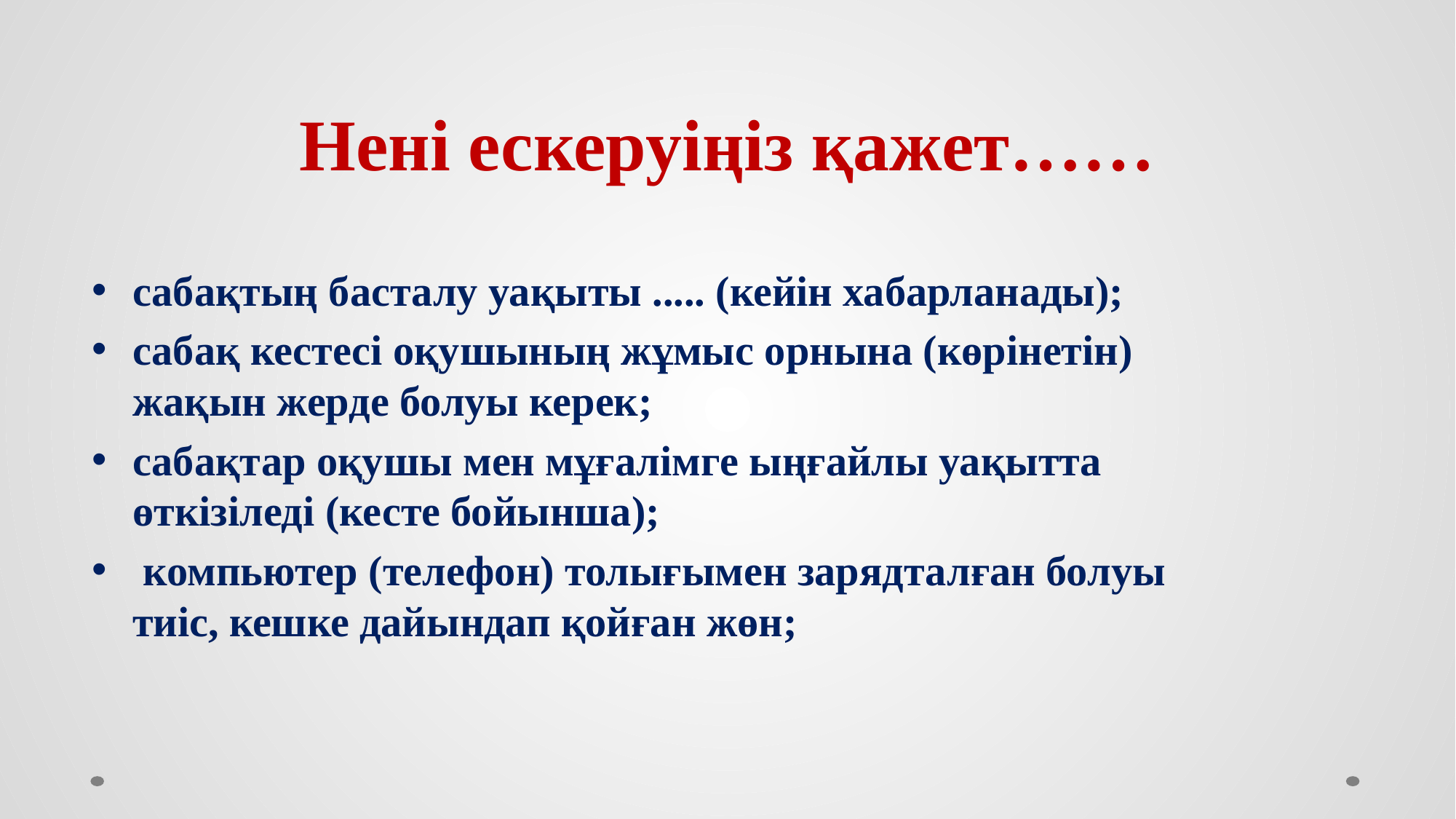

# Нені ескеруіңіз қажет……
сабақтың басталу уақыты ..... (кейін хабарланады);
сабақ кестесі оқушының жұмыс орнына (көрінетін) жақын жерде болуы керек;
сабақтар оқушы мен мұғалімге ыңғайлы уақытта өткізіледі (кесте бойынша);
 компьютер (телефон) толығымен зарядталған болуы тиіс, кешке дайындап қойған жөн;